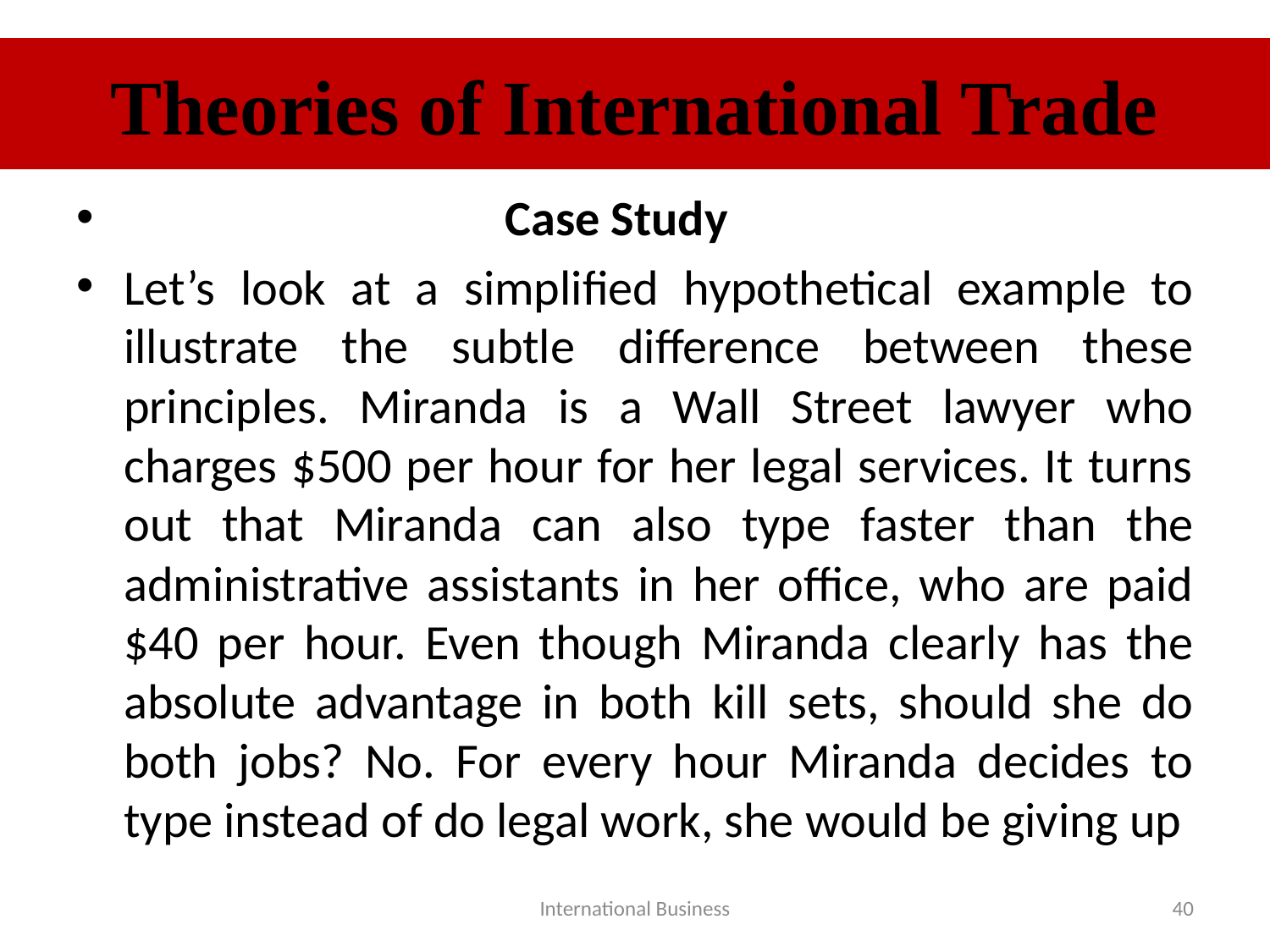

# Theories of International Trade
                                  Case Study
Let’s look at a simplified hypothetical example to illustrate the subtle difference between these principles. Miranda is a Wall Street lawyer who charges $500 per hour for her legal services. It turns out that Miranda can also type faster than the administrative assistants in her office, who are paid $40 per hour. Even though Miranda clearly has the absolute advantage in both kill sets, should she do both jobs? No. For every hour Miranda decides to type instead of do legal work, she would be giving up
International Business
40